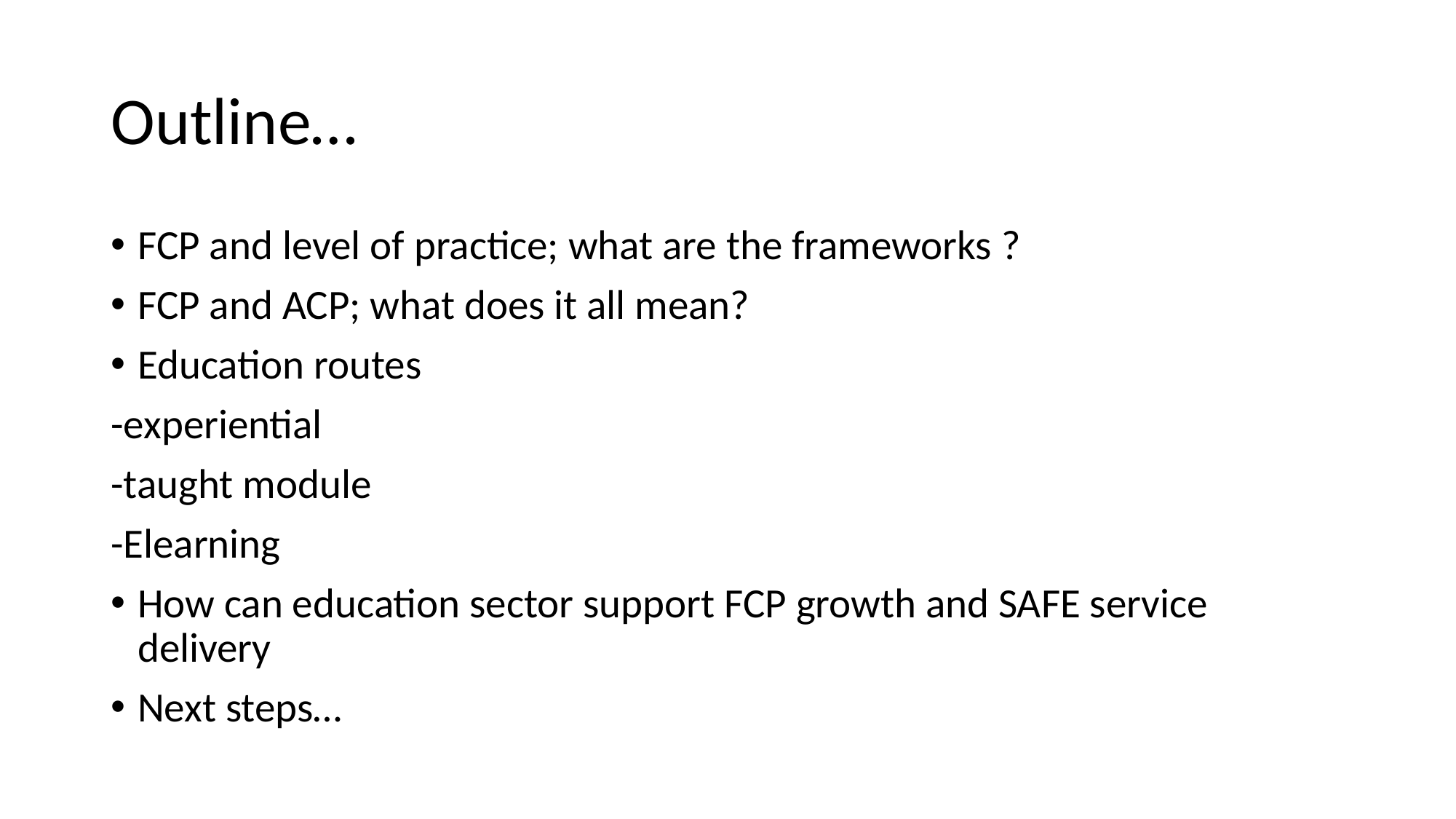

# Outline…
FCP and level of practice; what are the frameworks ?
FCP and ACP; what does it all mean?
Education routes
-experiential
-taught module
-Elearning
How can education sector support FCP growth and SAFE service delivery
Next steps…